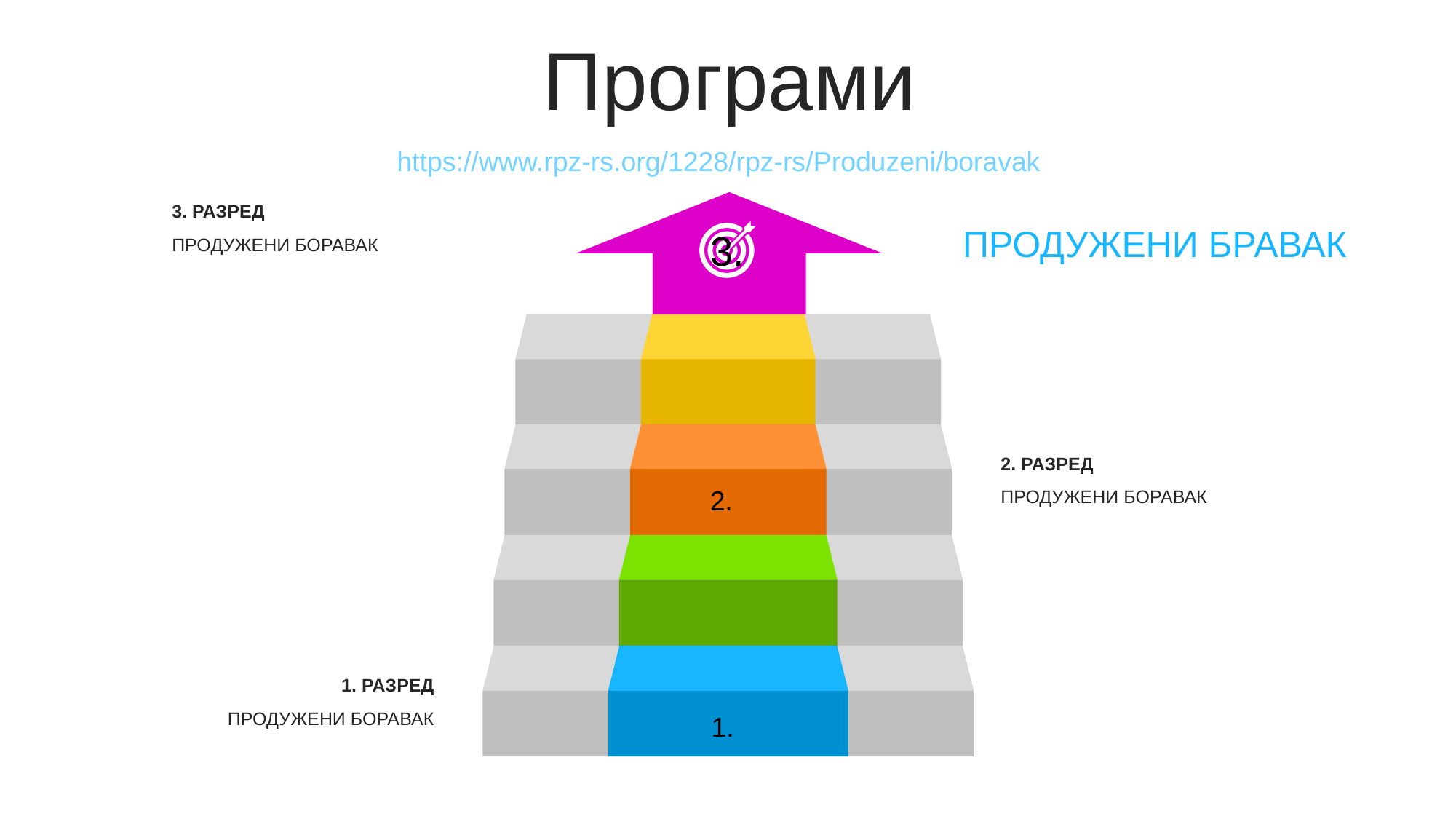

Програми
https://www.rpz-rs.org/1228/rpz-rs/Produzeni/boravak

3. РАЗРЕД
ПРОДУЖЕНИ БОРАВАК
ПРОДУЖЕНИ БРАВАК
3.

2. РАЗРЕД
ПРОДУЖЕНИ БОРАВАК
2.
1. РАЗРЕД
ПРОДУЖЕНИ БОРАВАК
1.